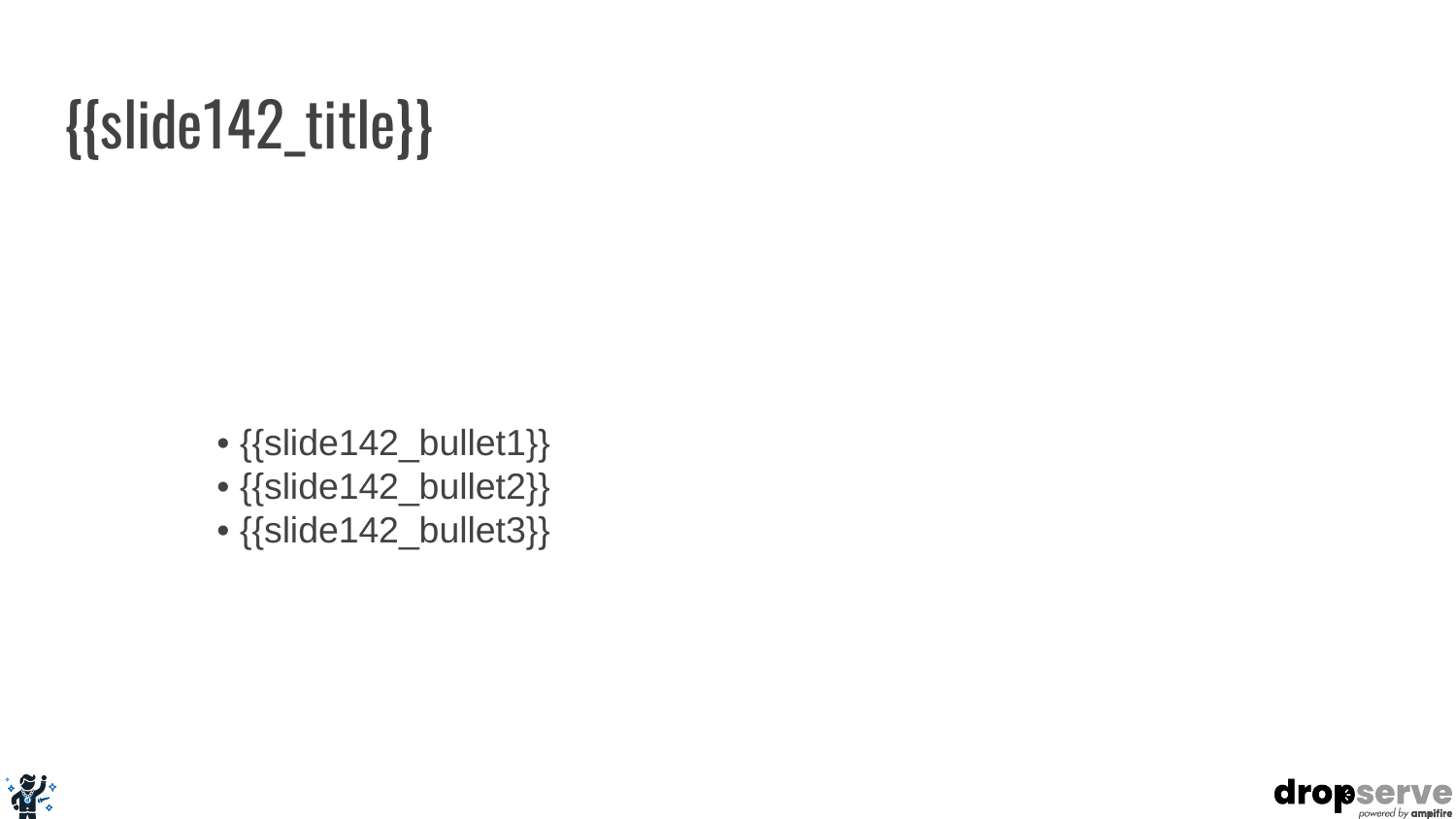

# {{slide142_title}}
• {{slide142_bullet1}}
• {{slide142_bullet2}}
• {{slide142_bullet3}}